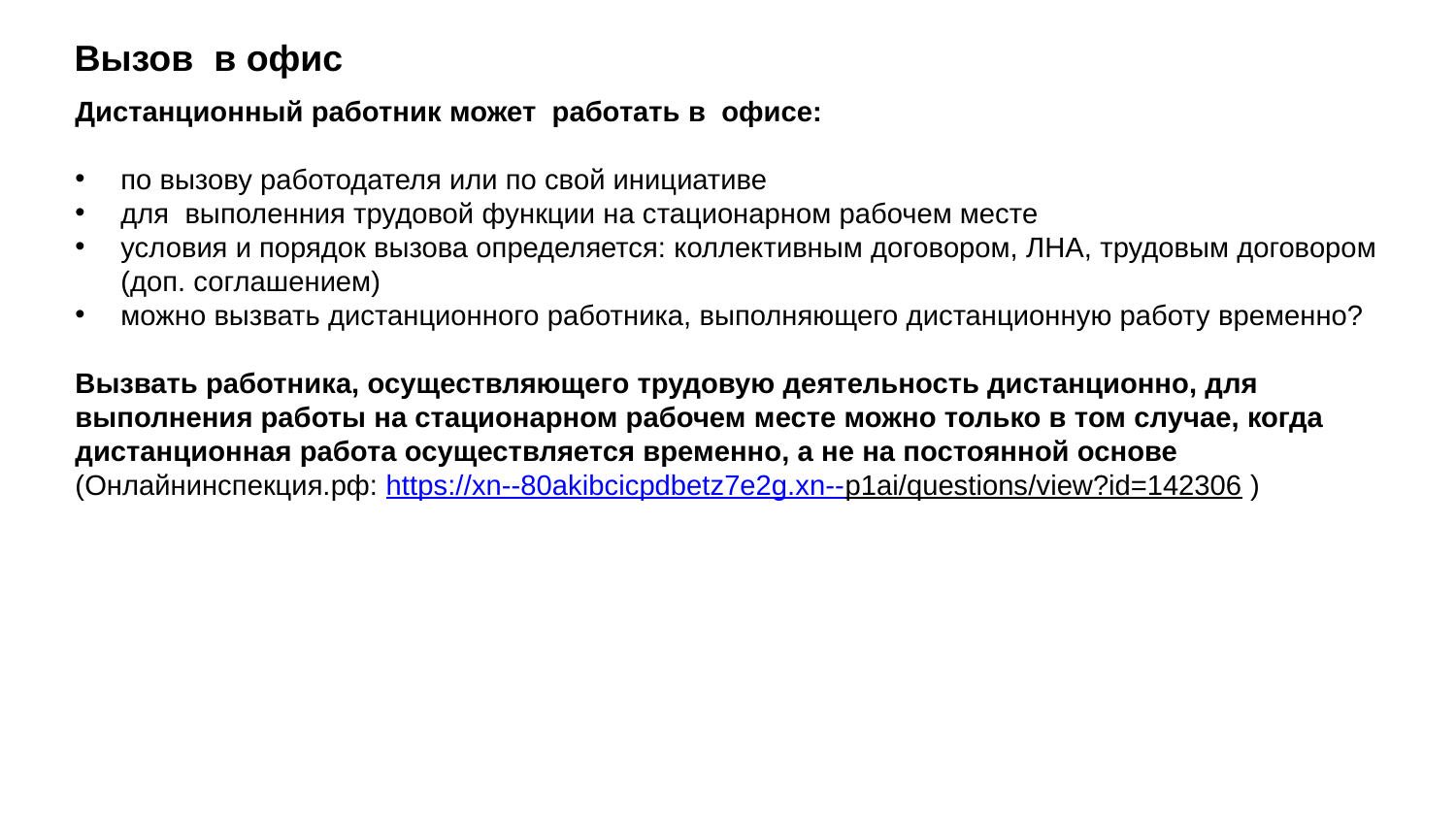

Вызов  в офис
Дистанционный работник может  работать в  офисе:

по вызову работодателя или по свой инициативе
для  выполенния трудовой функции на стационарном рабочем месте
условия и порядок вызова определяется: коллективным договором, ЛНА, трудовым договором (доп. соглашением)
можно вызвать дистанционного работника, выполняющего дистанционную работу временно?

Вызвать работника, осуществляющего трудовую деятельность дистанционно, для выполнения работы на стационарном рабочем месте можно только в том случае, когда дистанционная работа осуществляется временно, а не на постоянной основе
(Онлайнинспекция.рф: https://xn--80akibcicpdbetz7e2g.xn--p1ai/questions/view?id=142306 )